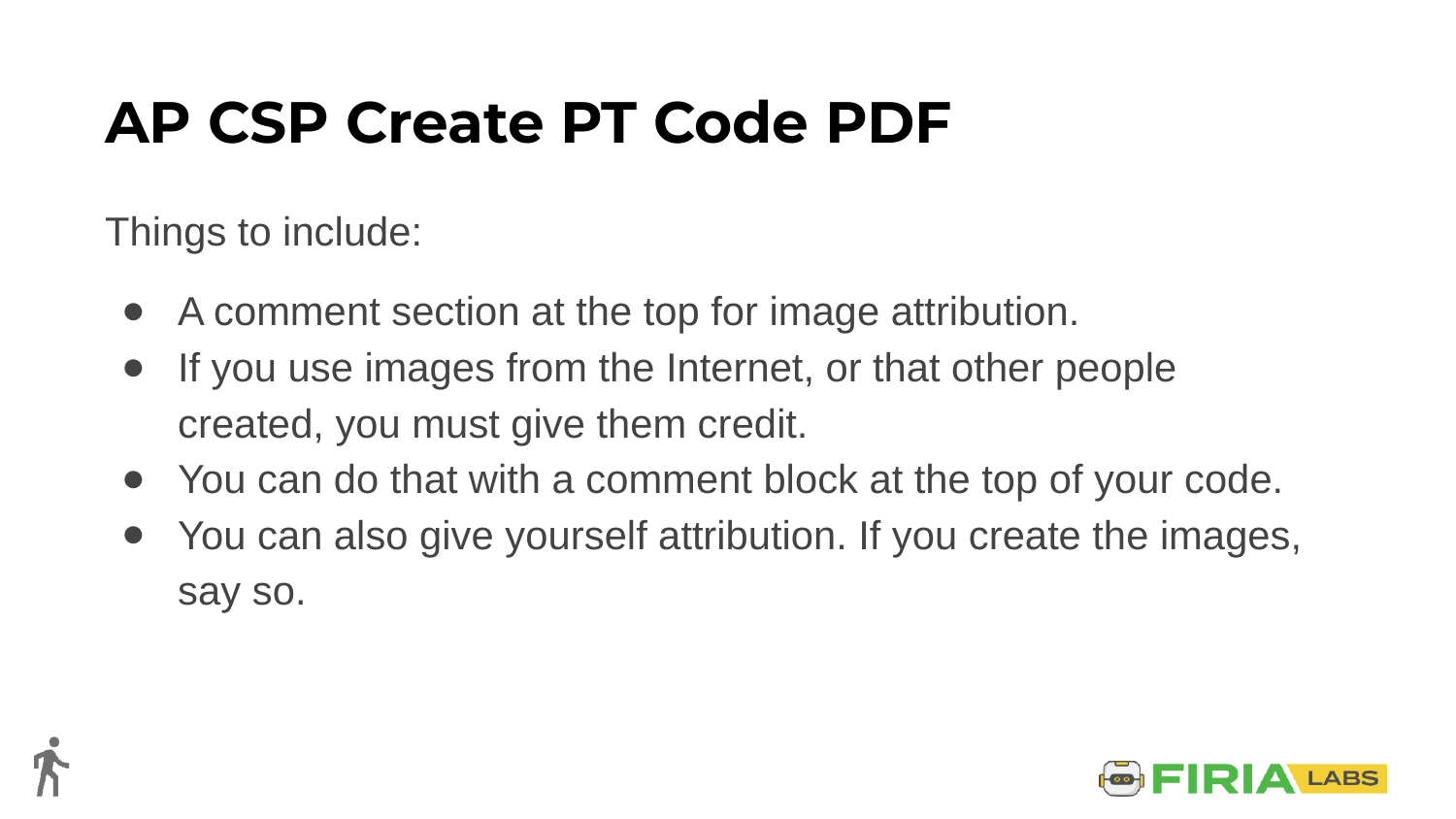

# AP CSP Create PT Code PDF

Things to include:
A comment section at the top for image attribution.
If you use images from the Internet, or that other people created, you must give them credit.
You can do that with a comment block at the top of your code.
You can also give yourself attribution. If you create the images, say so.